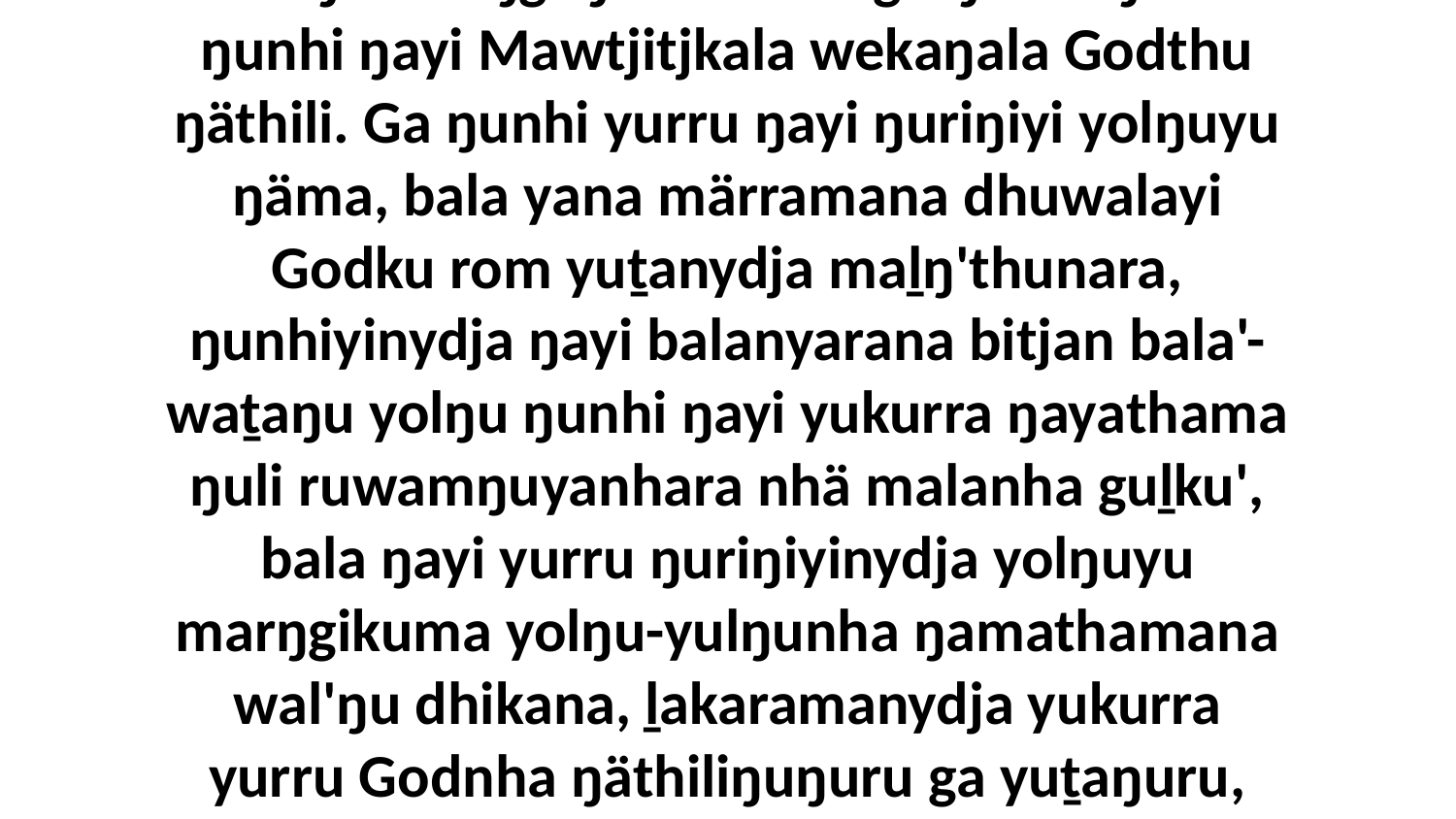

52 Bala ŋayi Djesunydja waŋana bitjarrana, “Liŋguna dhuwali. Walala ŋunhi Rom-marŋgikunharamirri yolŋu'-yulŋu wirrkina wal'ŋu marŋgi ŋuruku romgu ŋäthiliŋuwu ŋunhi ŋayi Mawtjitjkala wekaŋala Godthu ŋäthili. Ga ŋunhi yurru ŋayi ŋuriŋiyi yolŋuyu ŋäma, bala yana märramana dhuwalayi Godku rom yuṯanydja maḻŋ'thunara, ŋunhiyinydja ŋayi balanyarana bitjan bala'-waṯaŋu yolŋu ŋunhi ŋayi yukurra ŋayathama ŋuli ruwamŋuyanhara nhä malanha guḻku', bala ŋayi yurru ŋuriŋiyinydja yolŋuyu marŋgikuma yolŋu-yulŋunha ŋamathamana wal'ŋu dhikana, ḻakaramanydja yukurra yurru Godnha ŋäthiliŋuŋuru ga yuṯaŋuru, bitjanna yurru.” Ga bitjarra ŋayi Djesuyu waŋana dhawar'maraŋalanydja.Djesuwu gurruṯu'mirri walala yaka nhanŋu märr-yuwalkthina